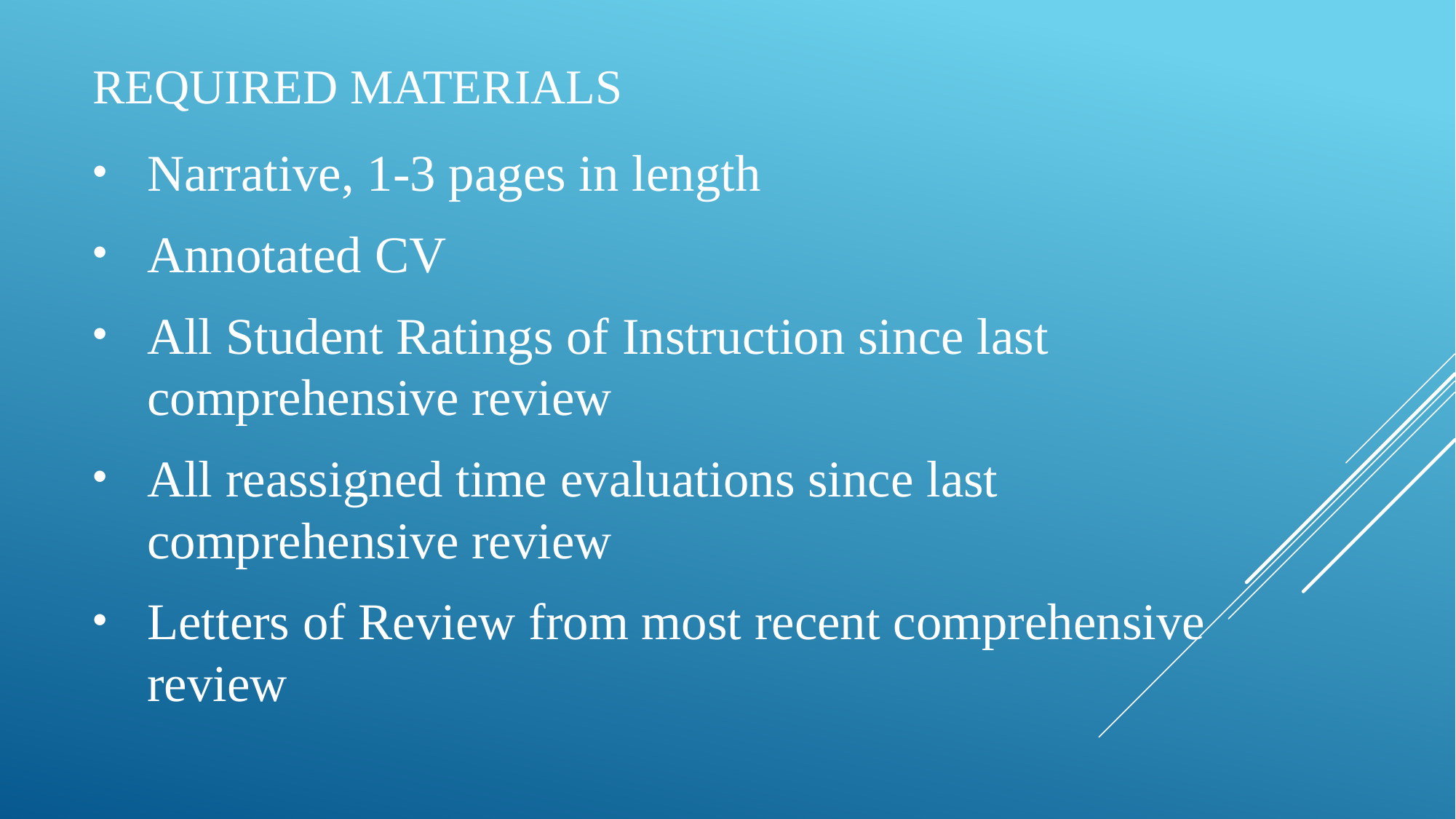

# Required Materials
Narrative, 1-3 pages in length
Annotated CV
All Student Ratings of Instruction since last comprehensive review
All reassigned time evaluations since last comprehensive review
Letters of Review from most recent comprehensive review